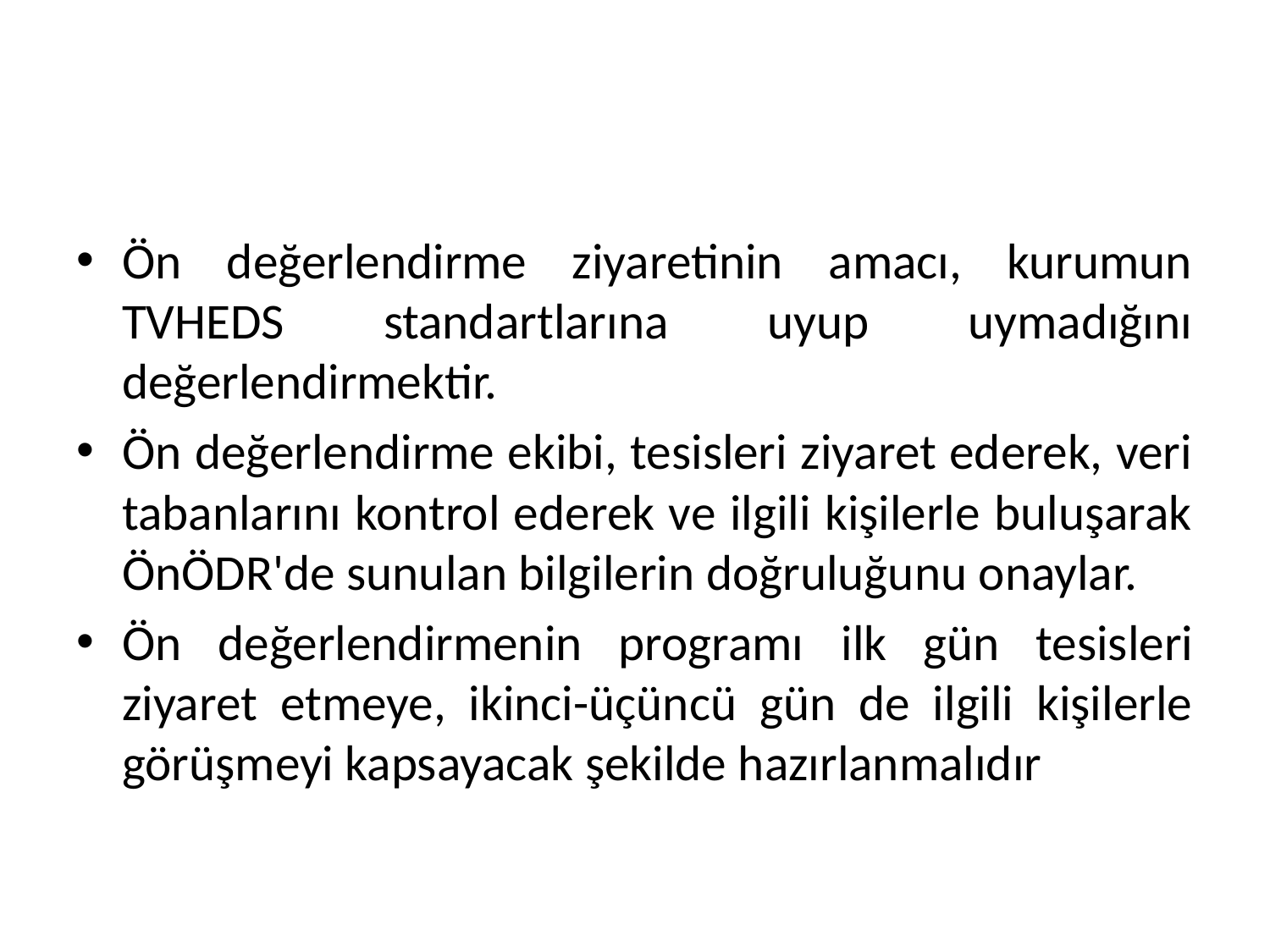

#
Ön değerlendirme ziyaretinin amacı, kurumun TVHEDS standartlarına uyup uymadığını değerlendirmektir.
Ön değerlendirme ekibi, tesisleri ziyaret ederek, veri tabanlarını kontrol ederek ve ilgili kişilerle buluşarak ÖnÖDR'de sunulan bilgilerin doğruluğunu onaylar.
Ön değerlendirmenin programı ilk gün tesisleri ziyaret etmeye, ikinci-üçüncü gün de ilgili kişilerle görüşmeyi kapsayacak şekilde hazırlanmalıdır